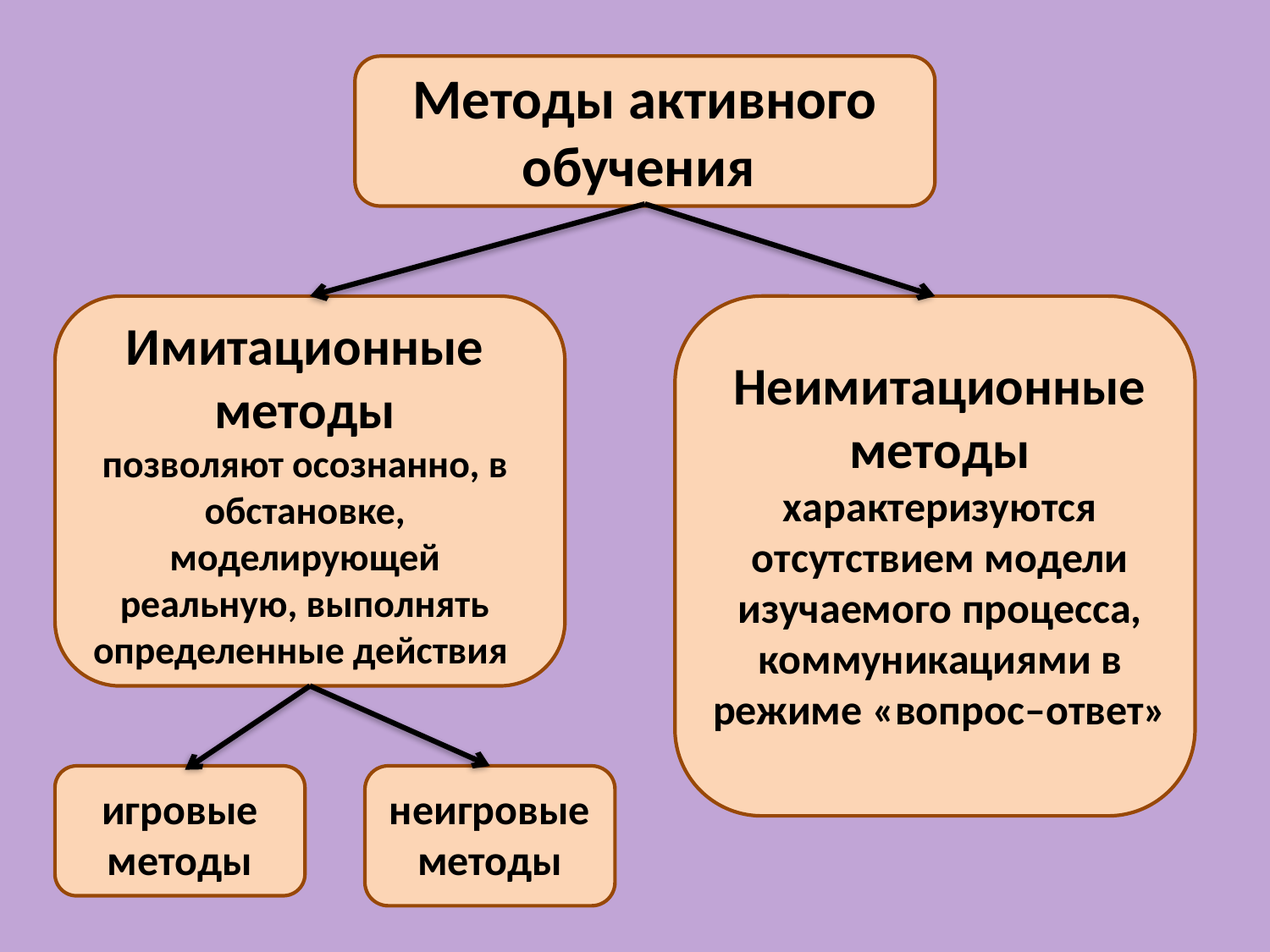

Методы активного обучения

Имитационные методы
позволяют осознанно, в обстановке, моделирующей реальную, выполнять определенные действия
Неимитационные методы
характеризуются отсутствием модели изучаемого процесса, коммуникациями в режиме «вопрос–ответ»

игровые методы
неигровые методы